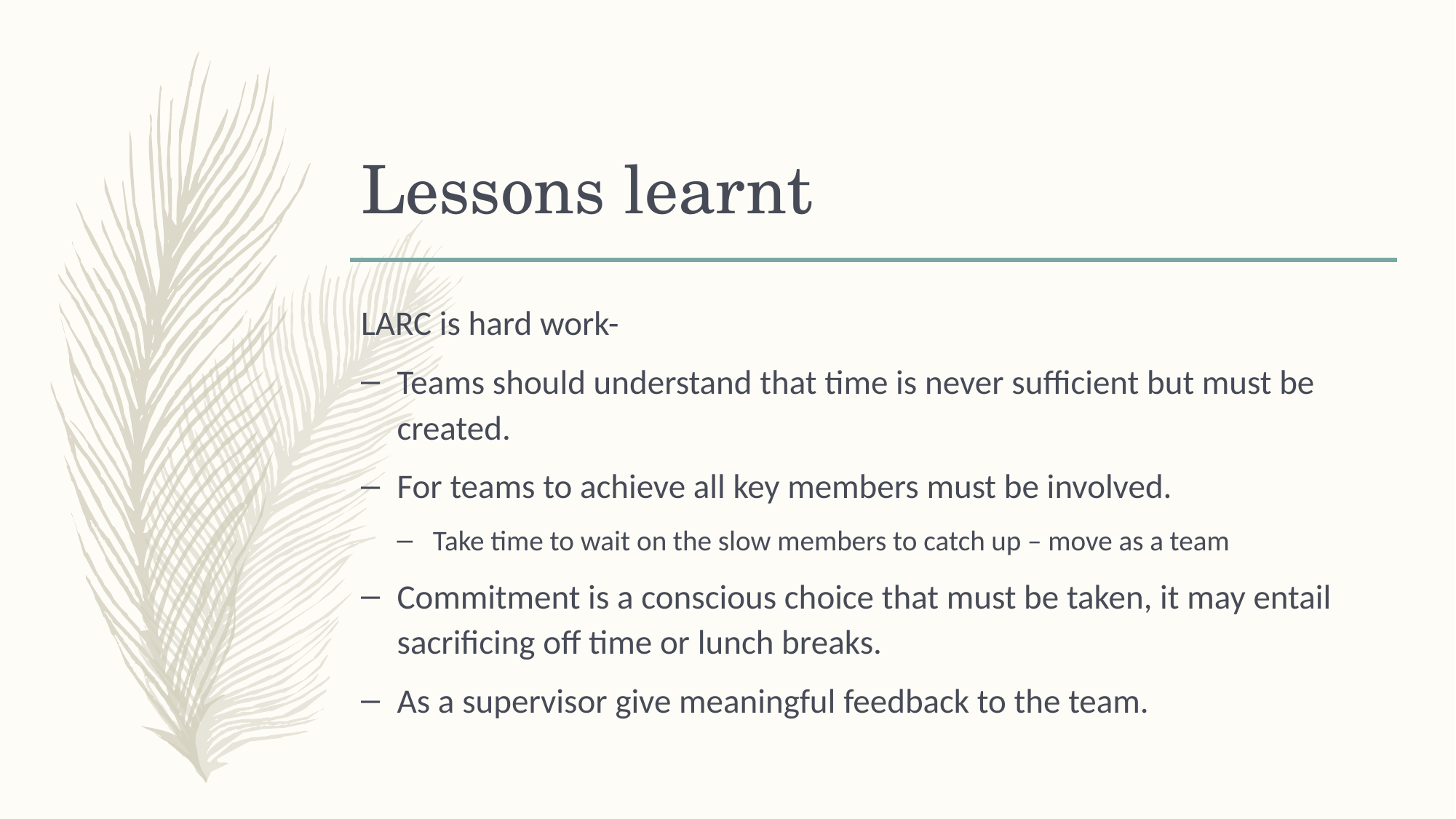

# Lessons learnt
LARC is hard work-
Teams should understand that time is never sufficient but must be created.
For teams to achieve all key members must be involved.
Take time to wait on the slow members to catch up – move as a team
Commitment is a conscious choice that must be taken, it may entail sacrificing off time or lunch breaks.
As a supervisor give meaningful feedback to the team.